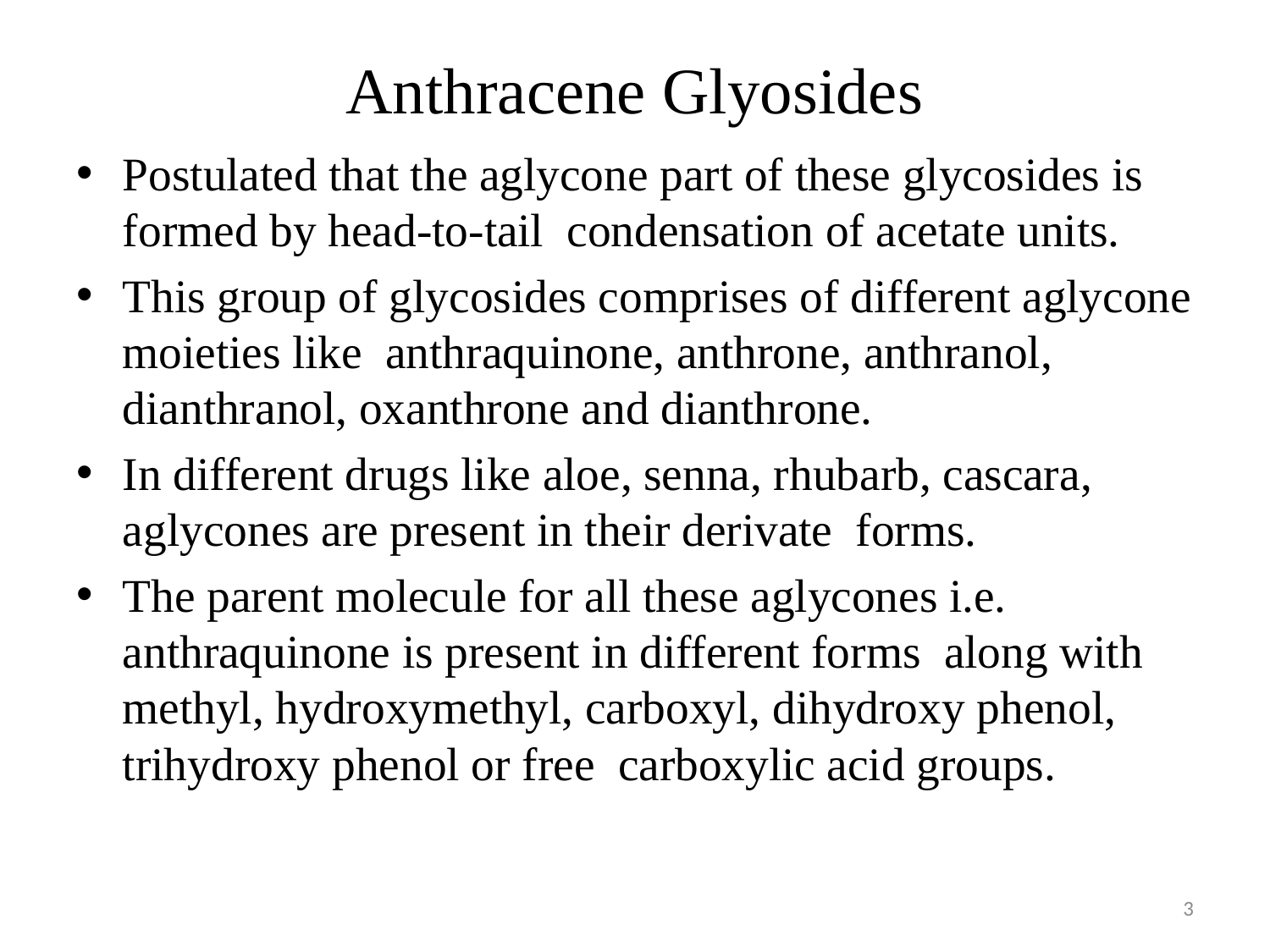

# Anthracene Glyosides
Postulated that the aglycone part of these glycosides is formed by head-to-tail  condensation of acetate units.
This group of glycosides comprises of different aglycone moieties like  anthraquinone, anthrone, anthranol, dianthranol, oxanthrone and dianthrone.
In different drugs like aloe, senna, rhubarb, cascara, aglycones are present in their derivate  forms.
The parent molecule for all these aglycones i.e. anthraquinone is present in different forms  along with methyl, hydroxymethyl, carboxyl, dihydroxy phenol, trihydroxy phenol or free  carboxylic acid groups.

3